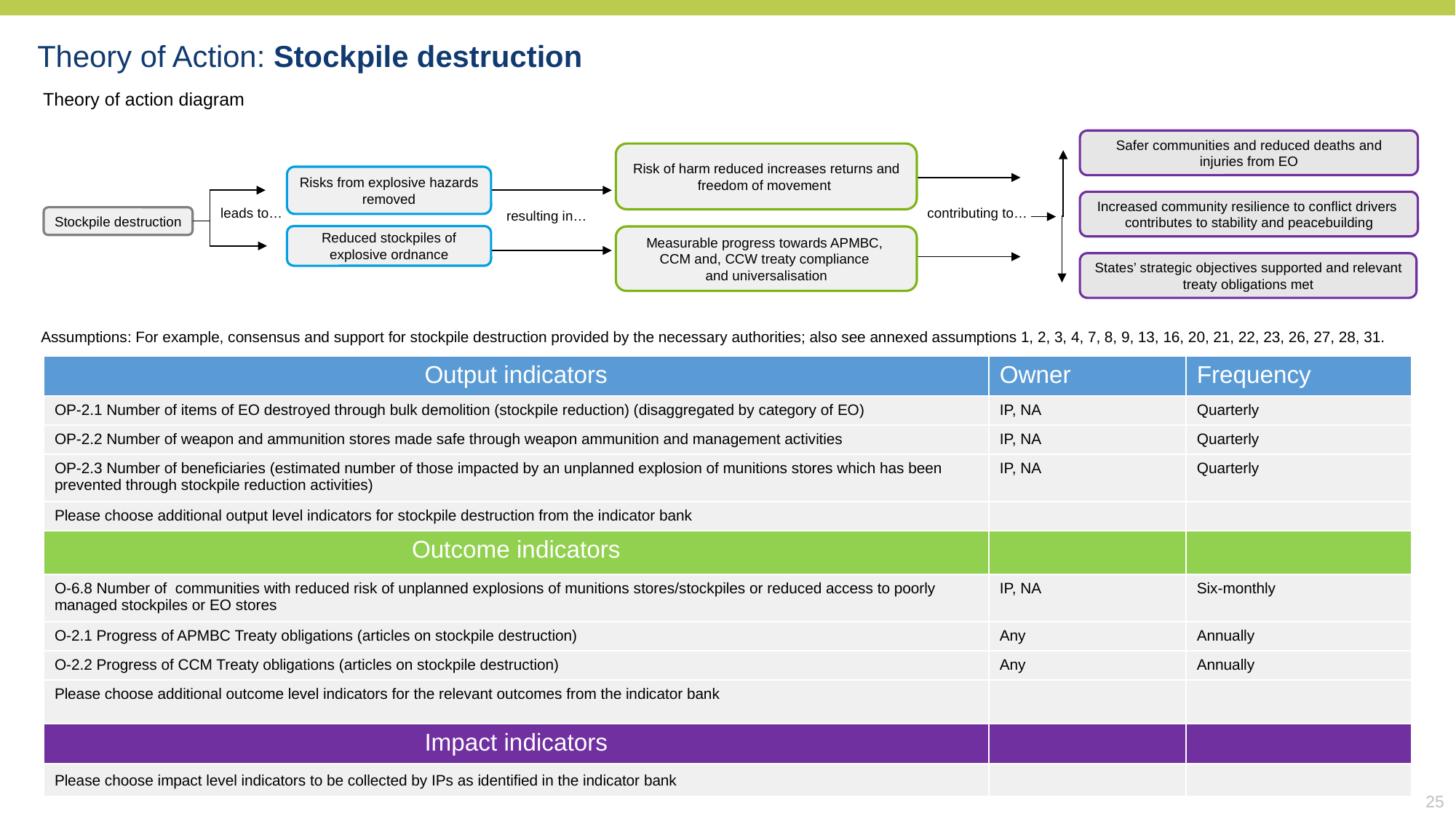

Theory of Action: Stockpile destruction

Theory of action diagram
Safer communities and reduced deaths and injuries from EO
Risk of harm reduced increases returns and freedom of movement
Risks from explosive hazards removed
Increased community resilience to conflict drivers  contributes to stability and peacebuilding
contributing to…
leads to…
resulting in…
Stockpile destruction
Reduced stockpiles of explosive ordnance
Measurable progress towards APMBC,
CCM and, CCW treaty compliance
and universalisation
States’ strategic objectives supported and relevant treaty obligations met
Assumptions: For example, consensus and support for stockpile destruction provided by the necessary authorities; also see annexed assumptions 1, 2, 3, 4, 7, 8, 9, 13, 16, 20, 21, 22, 23, 26, 27, 28, 31.
| Output indicators | Owner | Frequency |
| --- | --- | --- |
| OP-2.1 Number of items of EO destroyed through bulk demolition (stockpile reduction) (disaggregated by category of EO) | IP, NA | Quarterly |
| OP-2.2 Number of weapon and ammunition stores made safe through weapon ammunition and management activities | IP, NA | Quarterly |
| OP-2.3 Number of beneficiaries (estimated number of those impacted by an unplanned explosion of munitions stores which has been prevented through stockpile reduction activities) | IP, NA | Quarterly |
| Please choose additional output level indicators for stockpile destruction from the indicator bank |  |  |
| Outcome indicators |  |  |
| O-6.8 Number of  communities with reduced risk of unplanned explosions of munitions stores/stockpiles or reduced access to poorly managed stockpiles or EO stores | IP, NA | Six-monthly |
| O-2.1 Progress of APMBC Treaty obligations (articles on stockpile destruction) | Any | Annually |
| O-2.2 Progress of CCM Treaty obligations (articles on stockpile destruction) | Any | Annually |
| Please choose additional outcome level indicators for the relevant outcomes from the indicator bank |  |  |
| Impact indicators |  |  |
| Please choose impact level indicators to be collected by IPs as identified in the indicator bank |  |  |

25